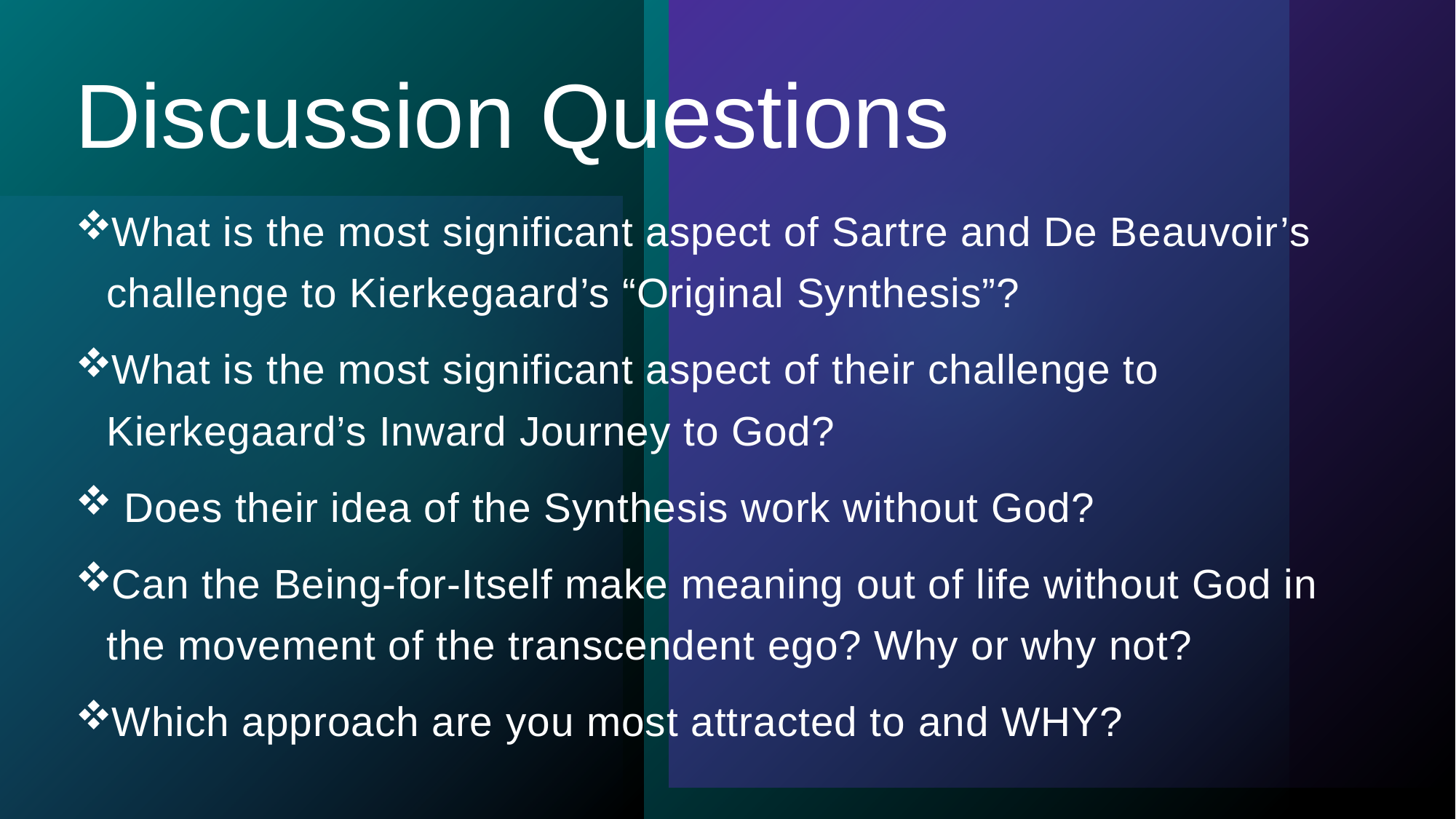

# Discussion Questions
What is the most significant aspect of Sartre and De Beauvoir’s challenge to Kierkegaard’s “Original Synthesis”?
What is the most significant aspect of their challenge to Kierkegaard’s Inward Journey to God?
 Does their idea of the Synthesis work without God?
Can the Being-for-Itself make meaning out of life without God in the movement of the transcendent ego? Why or why not?
Which approach are you most attracted to and WHY?